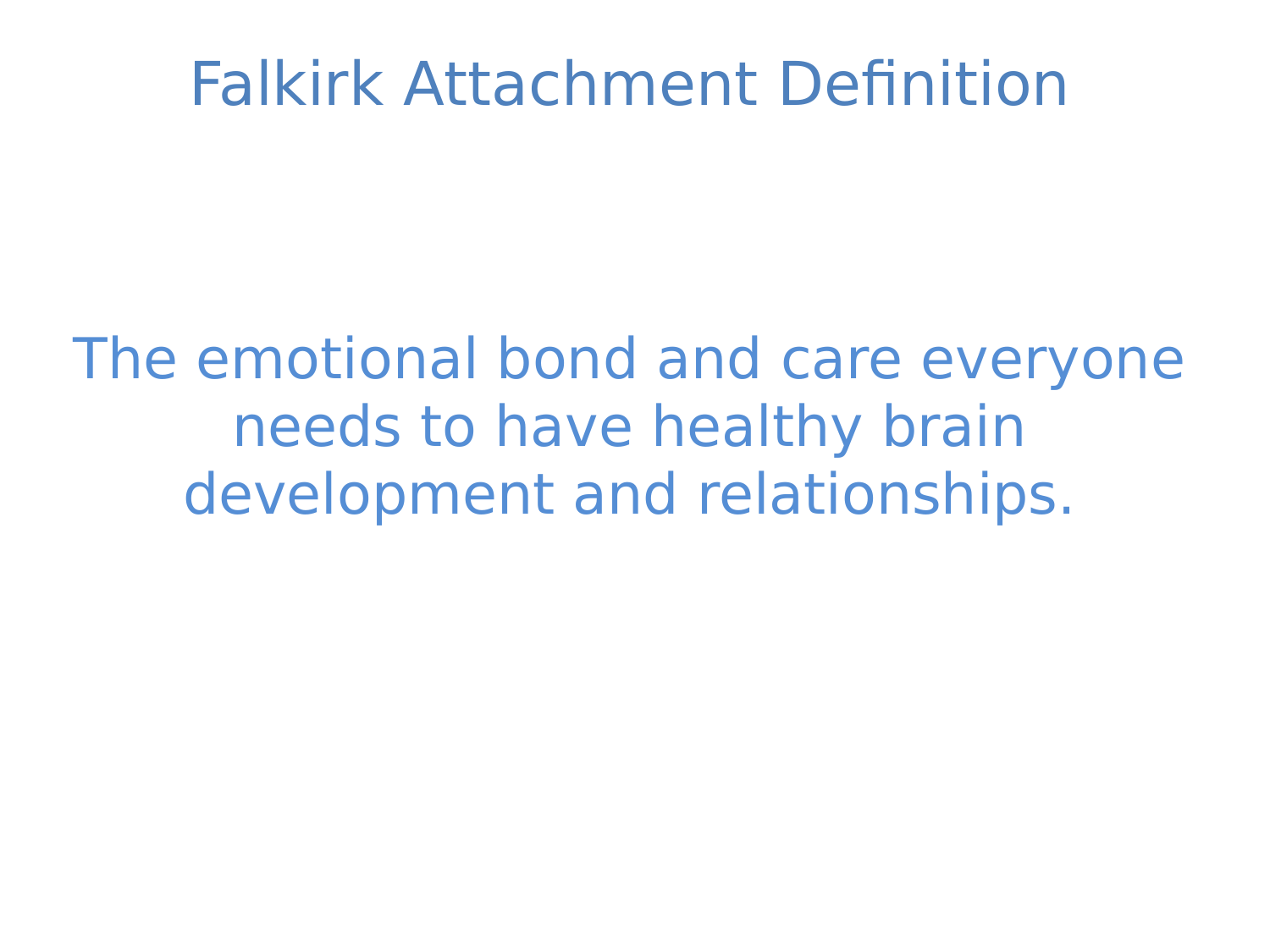

# Falkirk Attachment Definition
The emotional bond and care everyone needs to have healthy brain development and relationships.